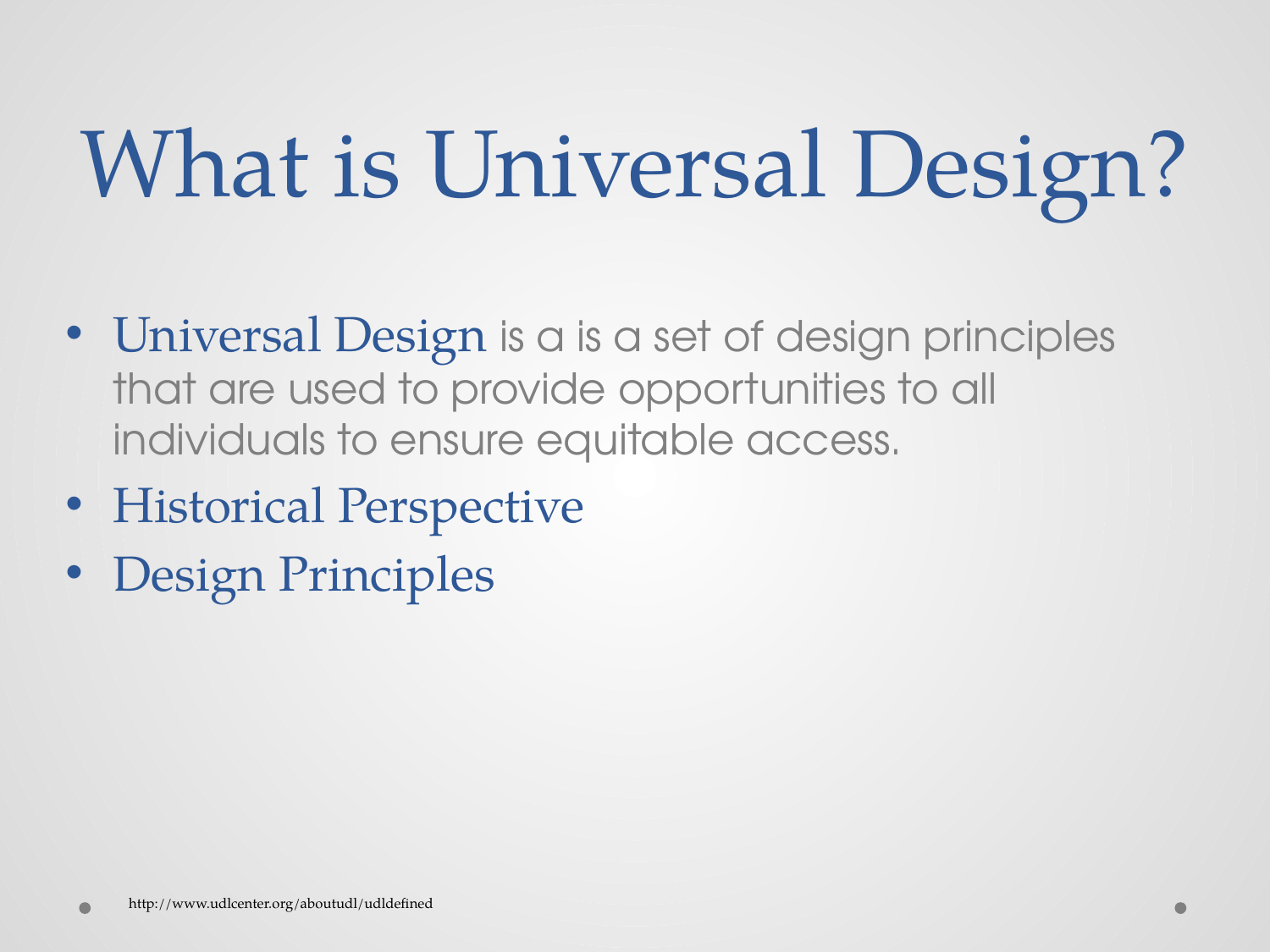

# What is Universal Design?
Universal Design is a is a set of design principles that are used to provide opportunities to all individuals to ensure equitable access.
Historical Perspective
Design Principles

http://www.udlcenter.org/aboutudl/udldefined